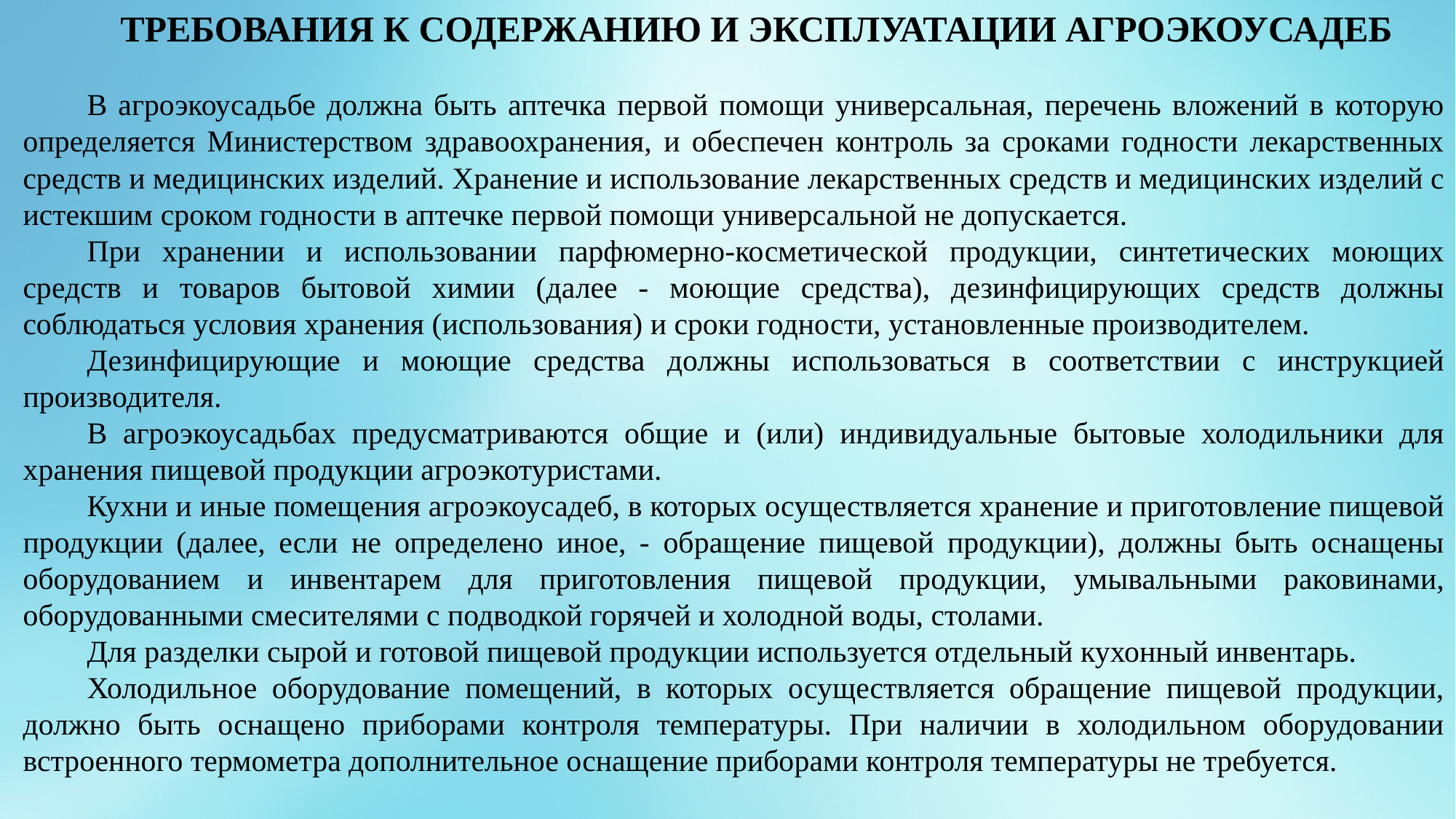

ТРЕБОВАНИЯ К СОДЕРЖАНИЮ И ЭКСПЛУАТАЦИИ АГРОЭКОУСАДЕБ
В агроэкоусадьбе должна быть аптечка первой помощи универсальная, перечень вложений в которую определяется Министерством здравоохранения, и обеспечен контроль за сроками годности лекарственных средств и медицинских изделий. Хранение и использование лекарственных средств и медицинских изделий с истекшим сроком годности в аптечке первой помощи универсальной не допускается.
При хранении и использовании парфюмерно-косметической продукции, синтетических моющих средств и товаров бытовой химии (далее - моющие средства), дезинфицирующих средств должны соблюдаться условия хранения (использования) и сроки годности, установленные производителем.
Дезинфицирующие и моющие средства должны использоваться в соответствии с инструкцией производителя.
В агроэкоусадьбах предусматриваются общие и (или) индивидуальные бытовые холодильники для хранения пищевой продукции агроэкотуристами.
Кухни и иные помещения агроэкоусадеб, в которых осуществляется хранение и приготовление пищевой продукции (далее, если не определено иное, - обращение пищевой продукции), должны быть оснащены оборудованием и инвентарем для приготовления пищевой продукции, умывальными раковинами, оборудованными смесителями с подводкой горячей и холодной воды, столами.
Для разделки сырой и готовой пищевой продукции используется отдельный кухонный инвентарь.
Холодильное оборудование помещений, в которых осуществляется обращение пищевой продукции, должно быть оснащено приборами контроля температуры. При наличии в холодильном оборудовании встроенного термометра дополнительное оснащение приборами контроля температуры не требуется.